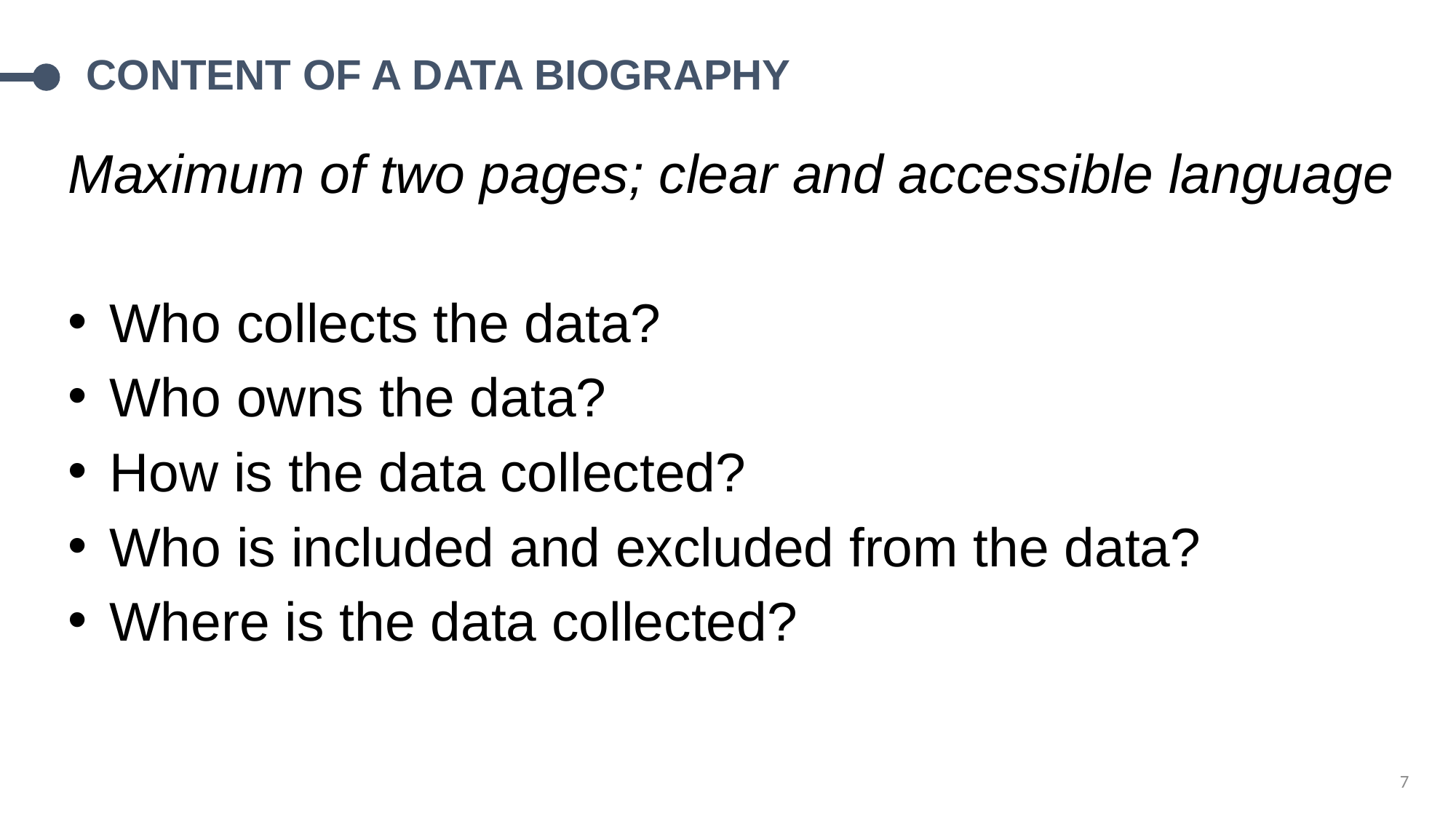

# Content of a data biography
Maximum of two pages; clear and accessible language

Who collects the data?
Who owns the data?
How is the data collected?
Who is included and excluded from the data?
Where is the data collected?
7